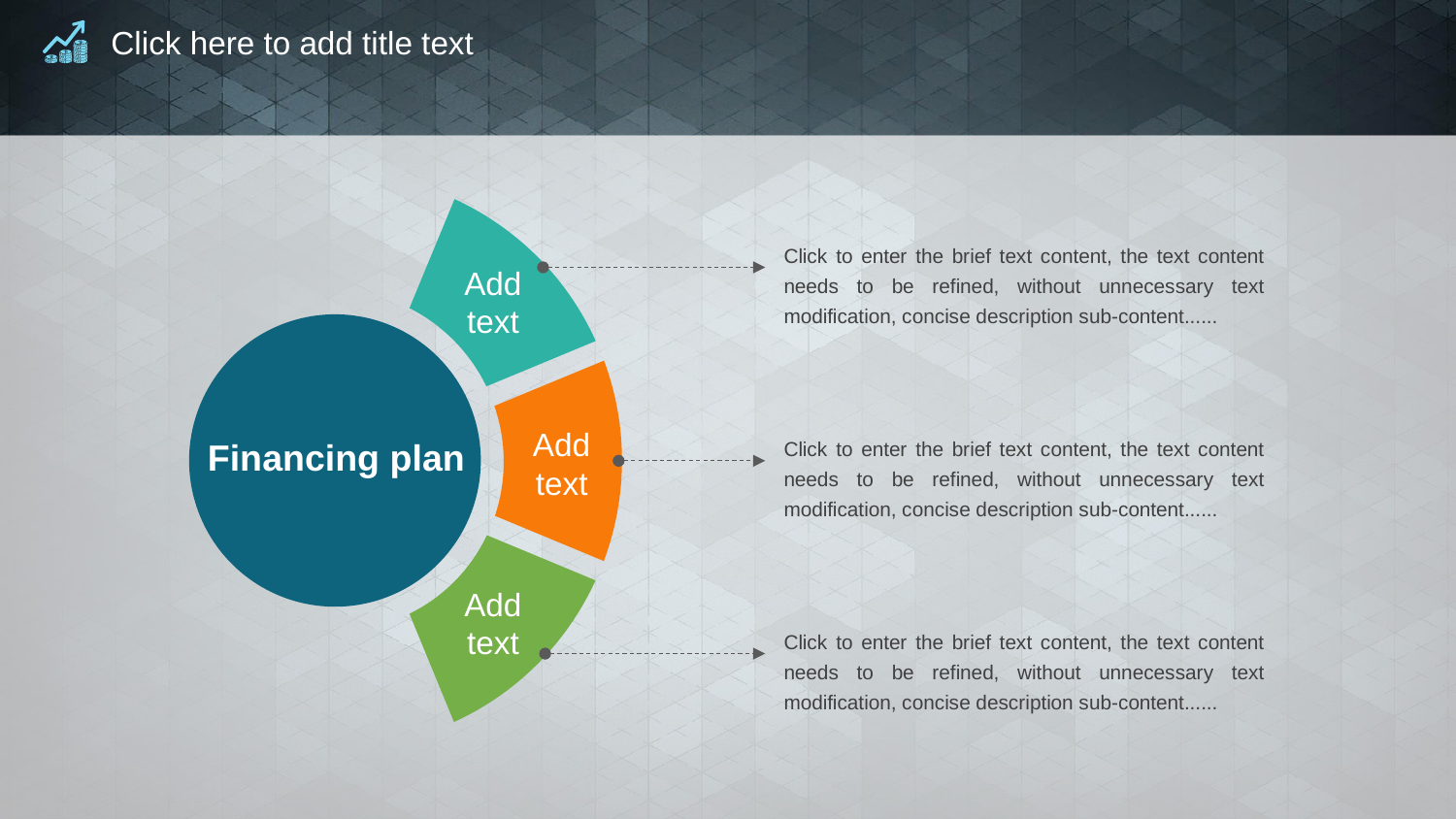

# Click here to add title text

Click to enter the brief text content, the text content needs to be refined, without unnecessary text modification, concise description sub-content......
Add text

Add text
Financing plan
Click to enter the brief text content, the text content needs to be refined, without unnecessary text modification, concise description sub-content......

Add text
Click to enter the brief text content, the text content needs to be refined, without unnecessary text modification, concise description sub-content......